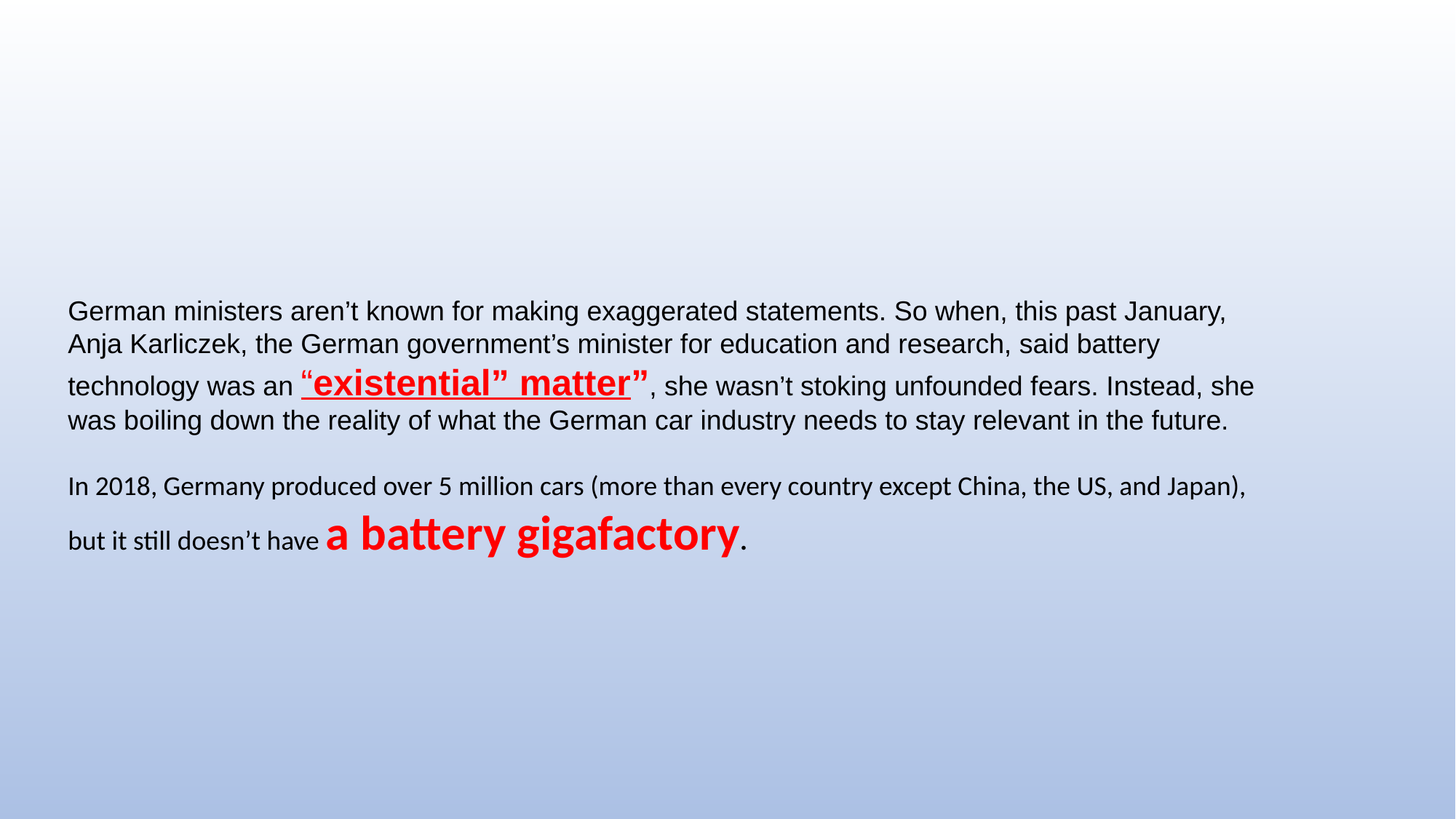

#

German ministers aren’t known for making exaggerated statements. So when, this past January, Anja Karliczek, the German government’s minister for education and research, said battery technology was an “existential” matter”, she wasn’t stoking unfounded fears. Instead, she was boiling down the reality of what the German car industry needs to stay relevant in the future.

In 2018, Germany produced over 5 million cars (more than every country except China, the US, and Japan), but it still doesn’t have a battery gigafactory.